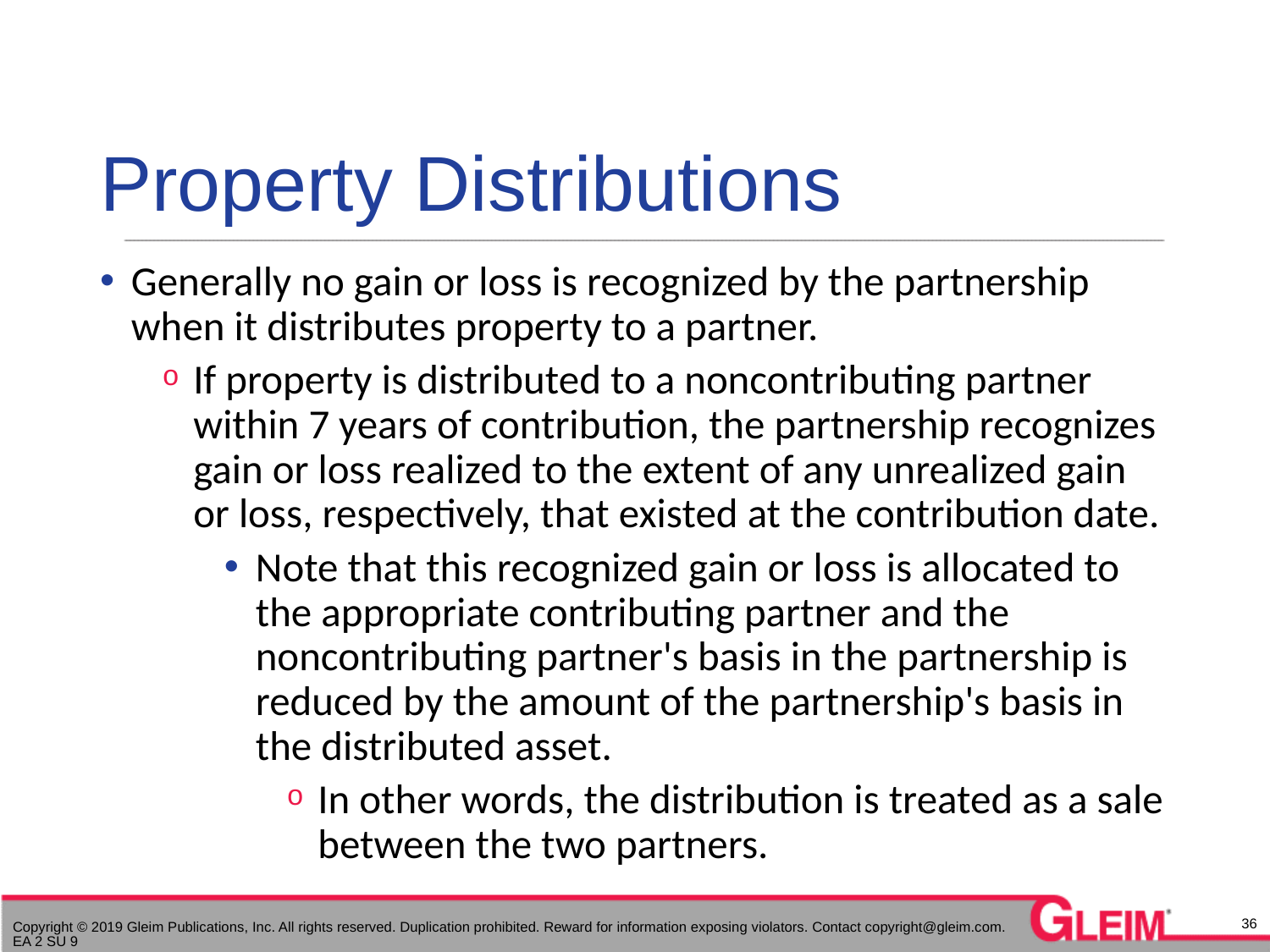

# Property Distributions
Generally no gain or loss is recognized by the partnership when it distributes property to a partner.
If property is distributed to a noncontributing partner within 7 years of contribution, the partnership recognizes gain or loss realized to the extent of any unrealized gain or loss, respectively, that existed at the contribution date.
Note that this recognized gain or loss is allocated to the appropriate contributing partner and the noncontributing partner's basis in the partnership is reduced by the amount of the partnership's basis in the distributed asset.
In other words, the distribution is treated as a sale between the two partners.

36
Copyright © 2019 Gleim Publications, Inc. All rights reserved. Duplication prohibited. Reward for information exposing violators. Contact copyright@gleim.com.  EA 2 SU 9